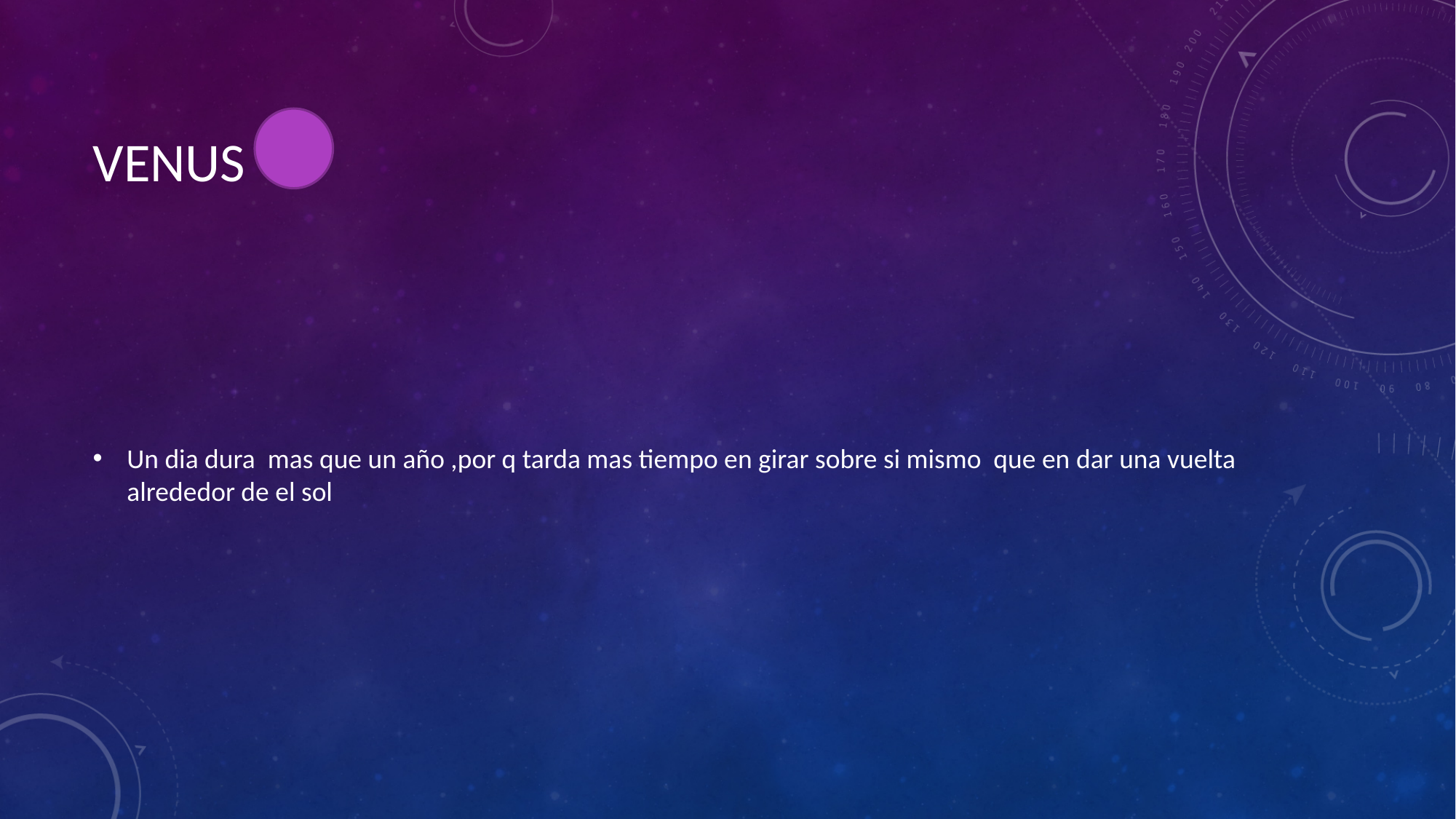

# venus

Un dia dura  mas que un año ,por q tarda mas tiempo en girar sobre si mismo  que en dar una vuelta alrededor de el sol